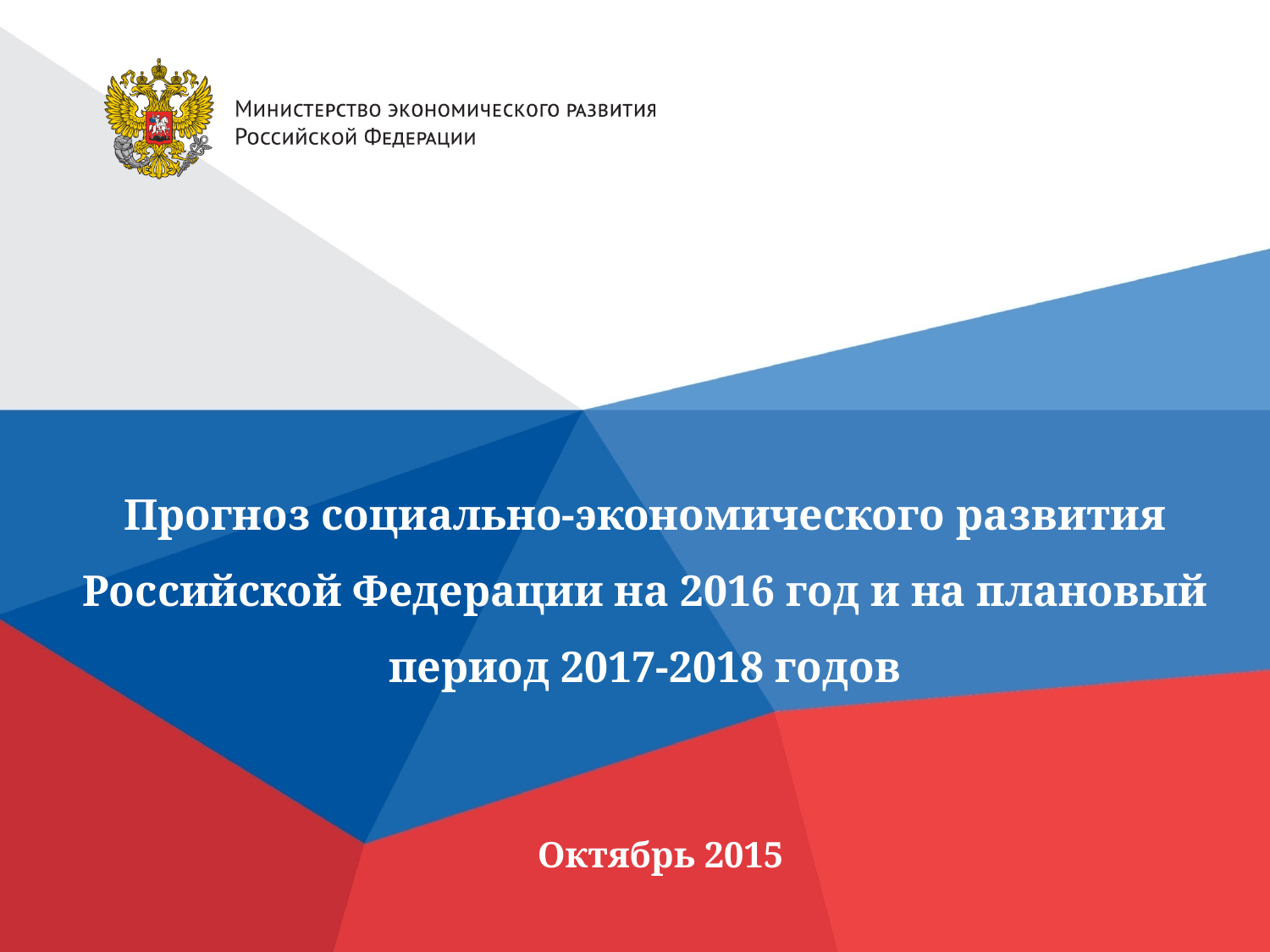

Прогноз социально-экономического развития Российской Федерации на 2016 год и на плановый период 2017-2018 годов
Октябрь 2015